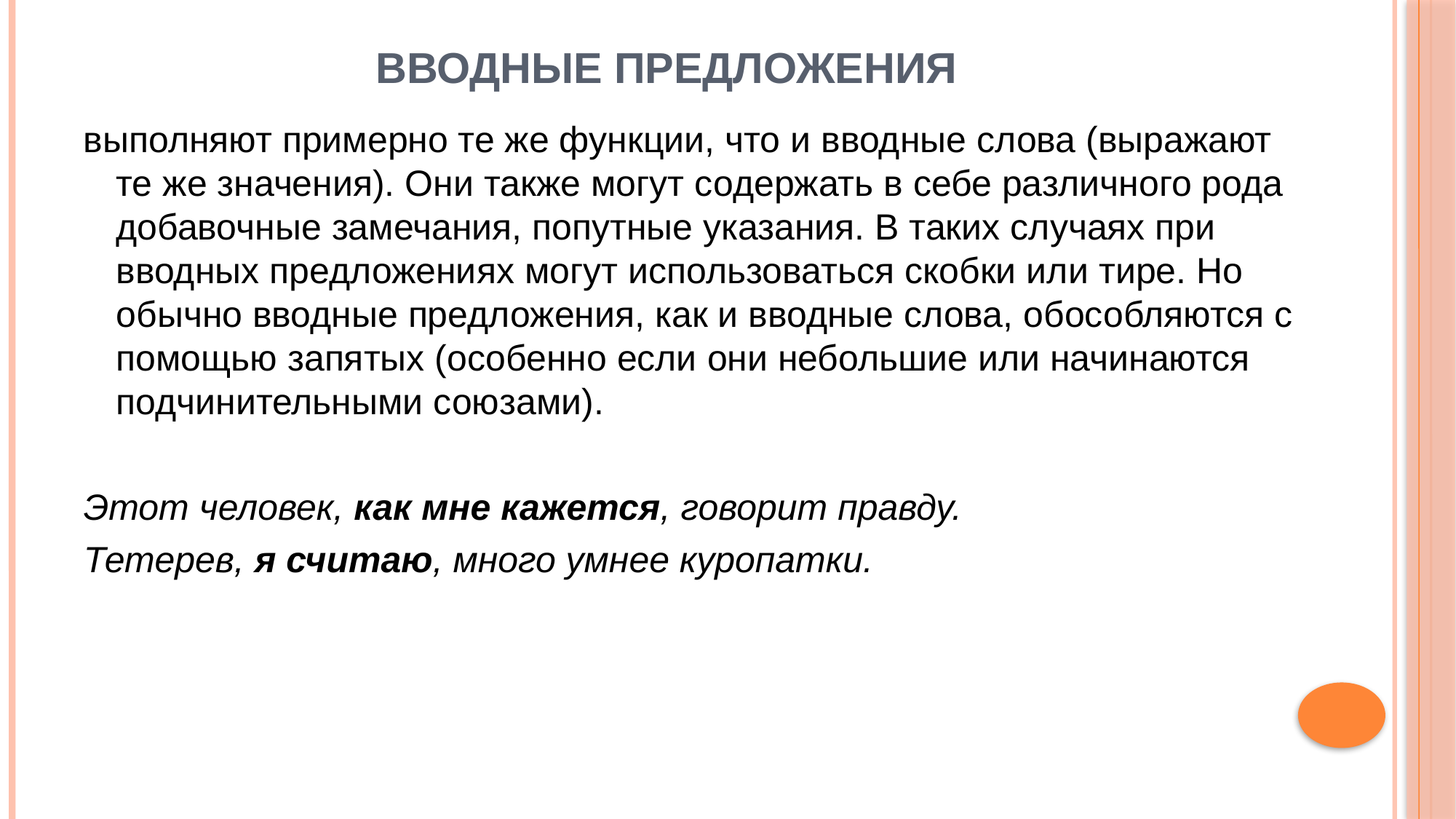

# Вводные предложения
выполняют примерно те же функции, что и вводные слова (выражают те же значения). Они также могут содержать в себе различного рода добавочные замечания, попутные указания. В таких случаях при вводных предложениях могут использоваться скобки или тире. Но обычно вводные предложения, как и вводные слова, обособляются с помощью запятых (особенно если они небольшие или начинаются подчинительными союзами).

Этот человек, как мне кажется, говорит правду.
Тетерев, я считаю, много умнее куропатки.